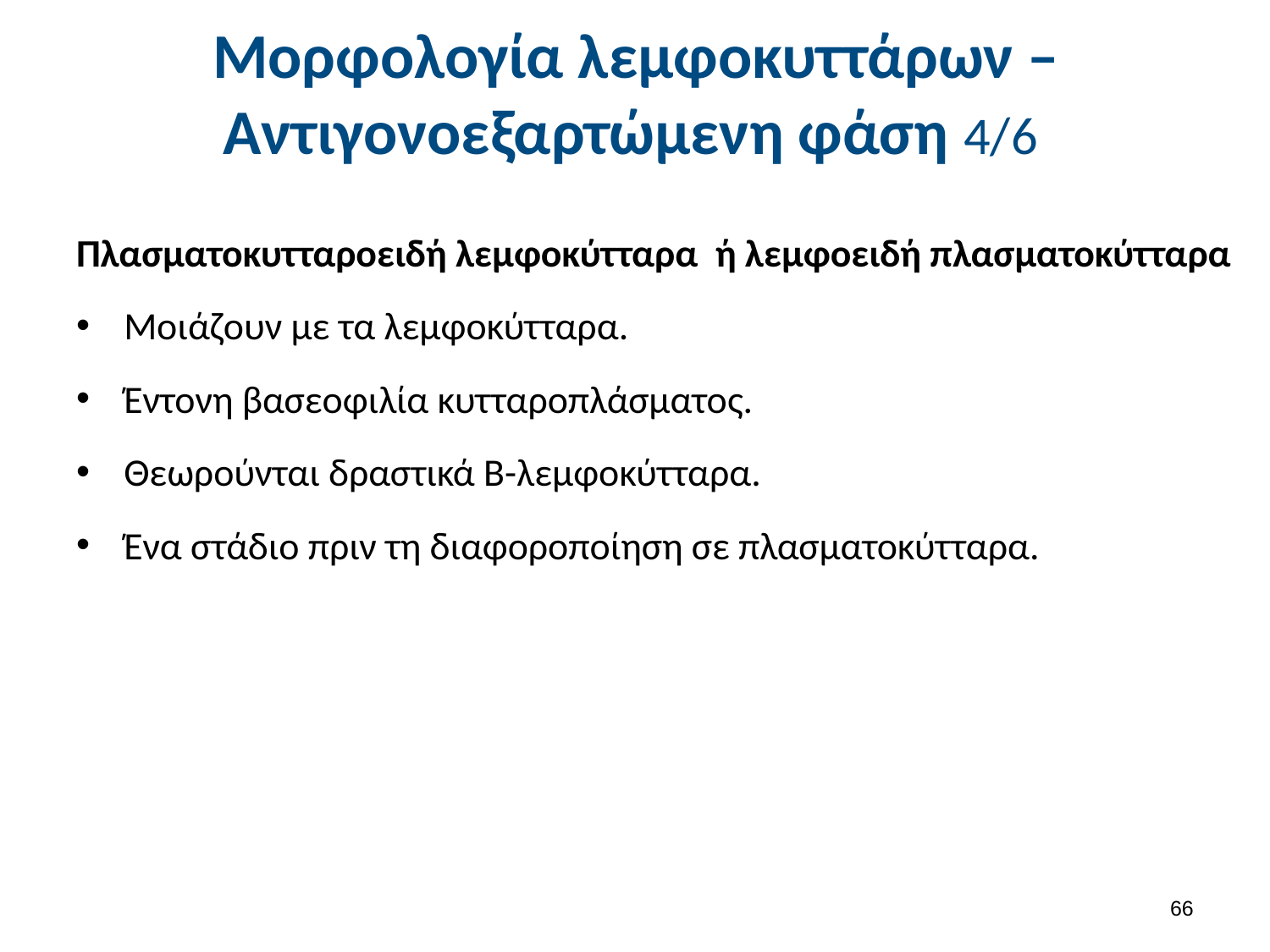

# Μορφολογία λεμφοκυττάρων – Αντιγονοεξαρτώμενη φάση 4/6
Πλασματοκυτταροειδή λεμφοκύτταρα  ή λεμφοειδή πλασματοκύτταρα
Μοιάζουν με τα λεμφοκύτταρα.
Έντονη βασεοφιλία κυτταροπλάσματος.
Θεωρούνται δραστικά Β-λεμφοκύτταρα.
Ένα στάδιο πριν τη διαφοροποίηση σε πλασματοκύτταρα.

66